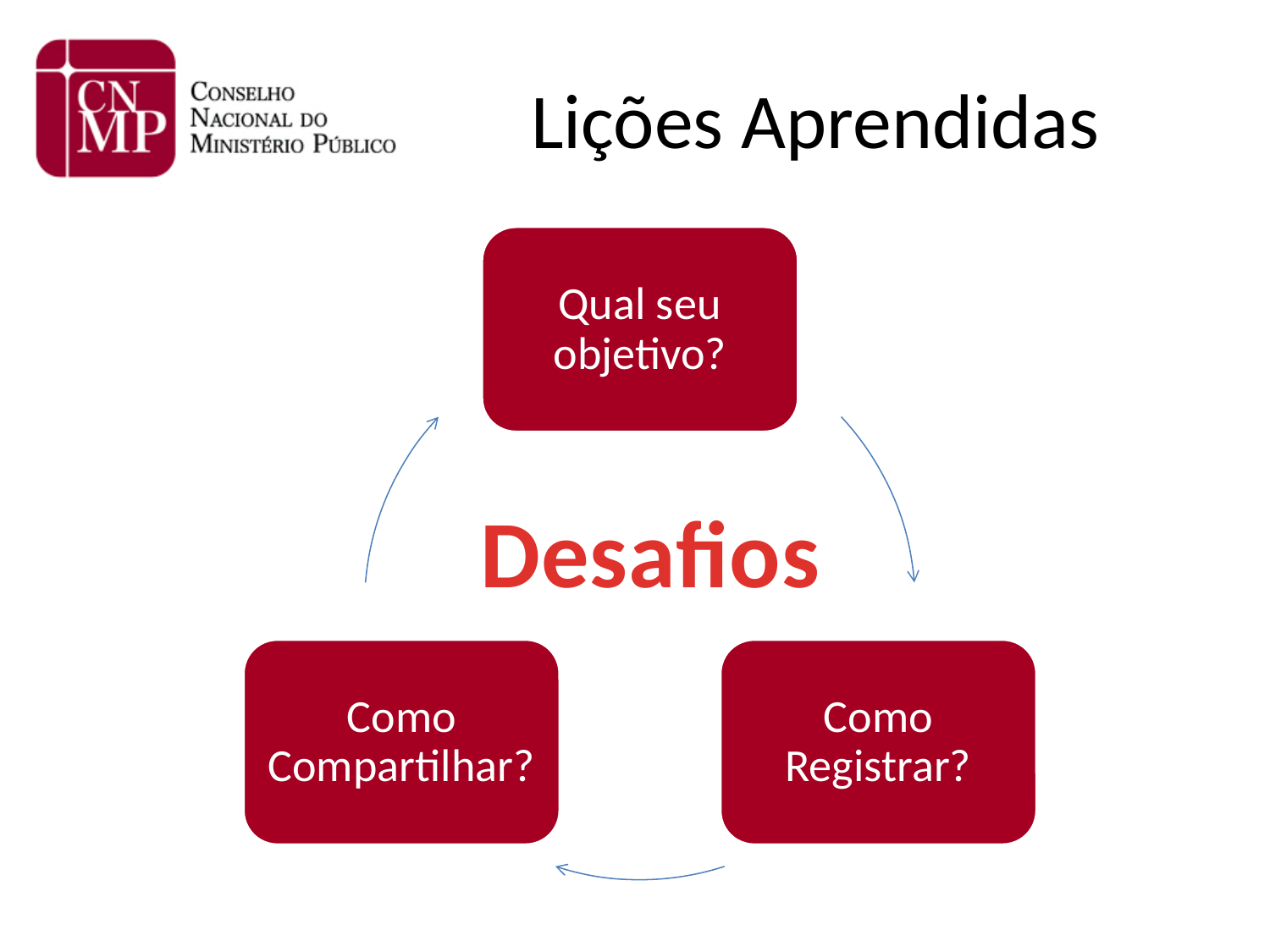

# Lições Aprendidas
Qual seu objetivo?
Como Registrar?
Como Compartilhar?
Desafios